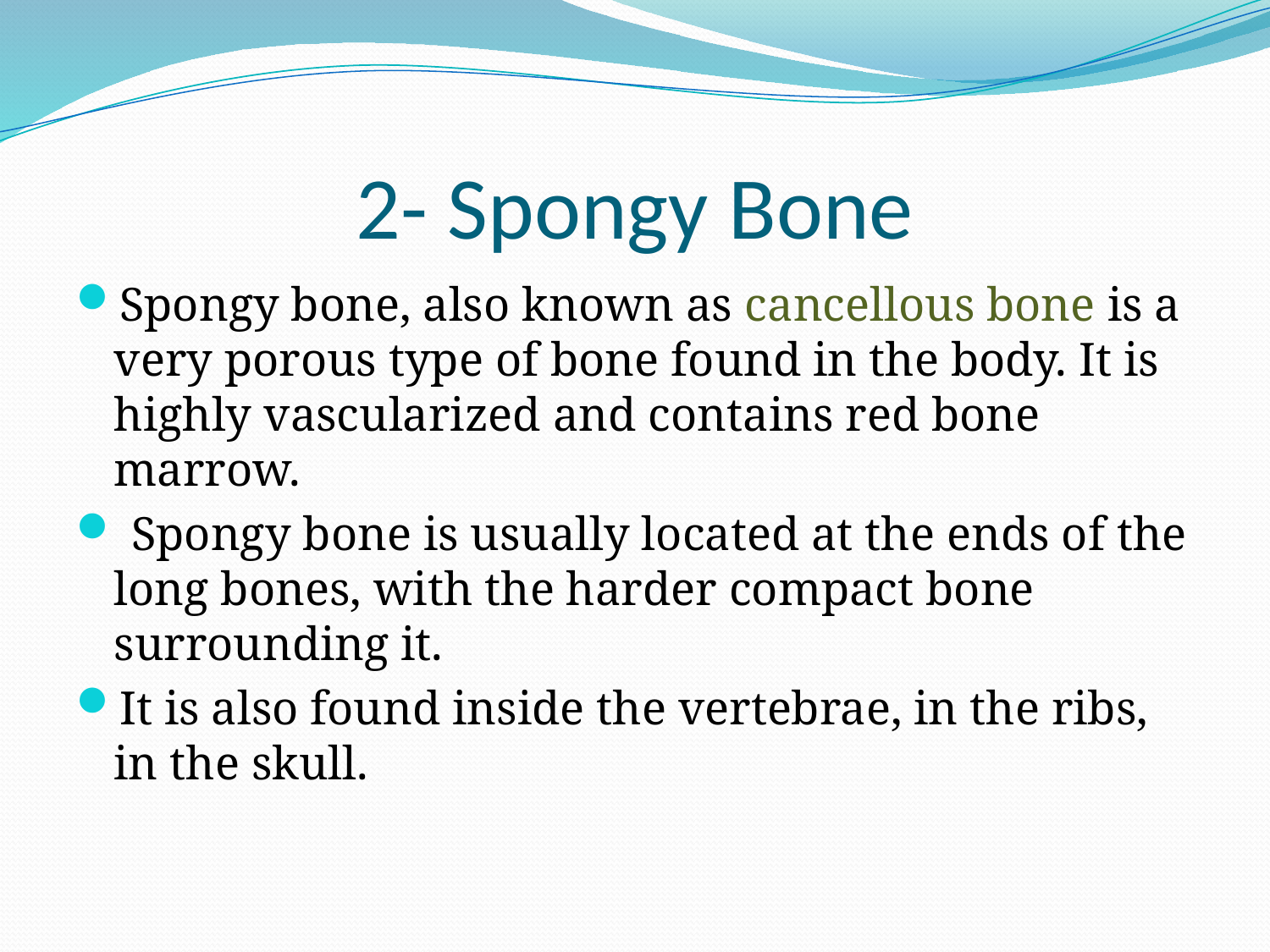

# 2- Spongy Bone
Spongy bone, also known as cancellous bone is a very porous type of bone found in the body. It is highly vascularized and contains red bone marrow.
 Spongy bone is usually located at the ends of the long bones, with the harder compact bone surrounding it.
It is also found inside the vertebrae, in the ribs, in the skull.